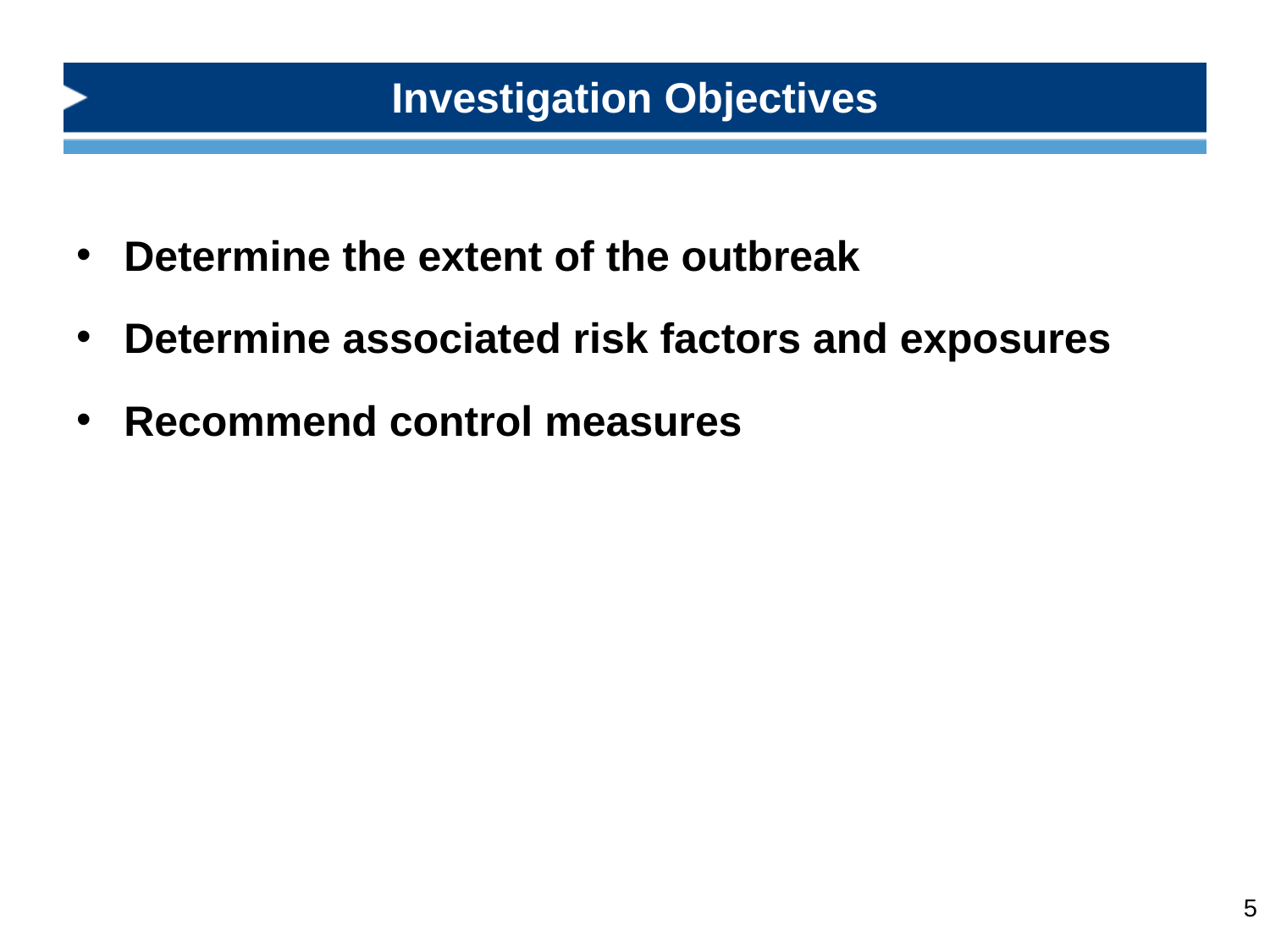

# Investigation Objectives
Determine the extent of the outbreak
Determine associated risk factors and exposures
Recommend control measures
5